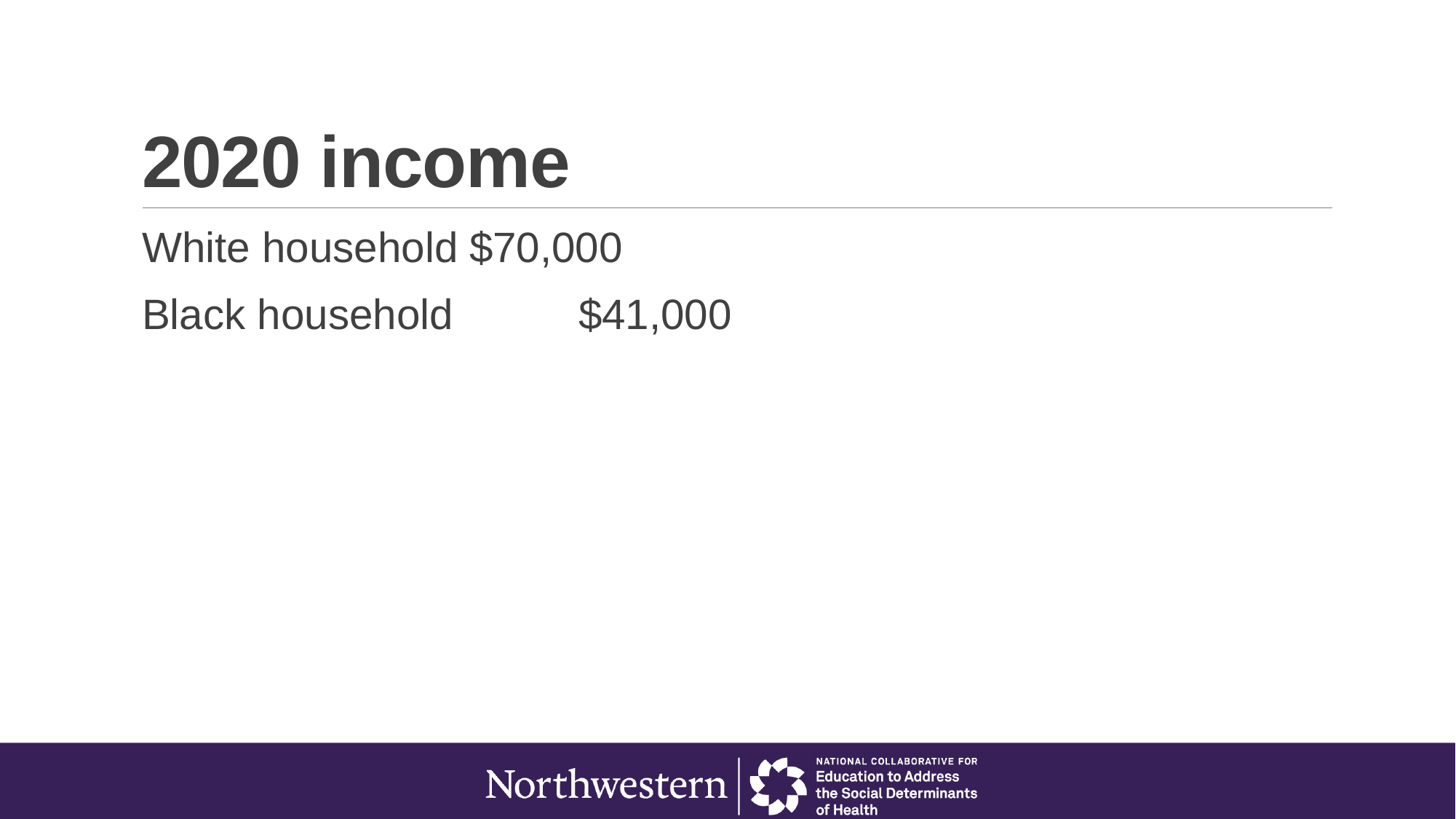

# 2020 income
White household	$70,000
Black household		$41,000